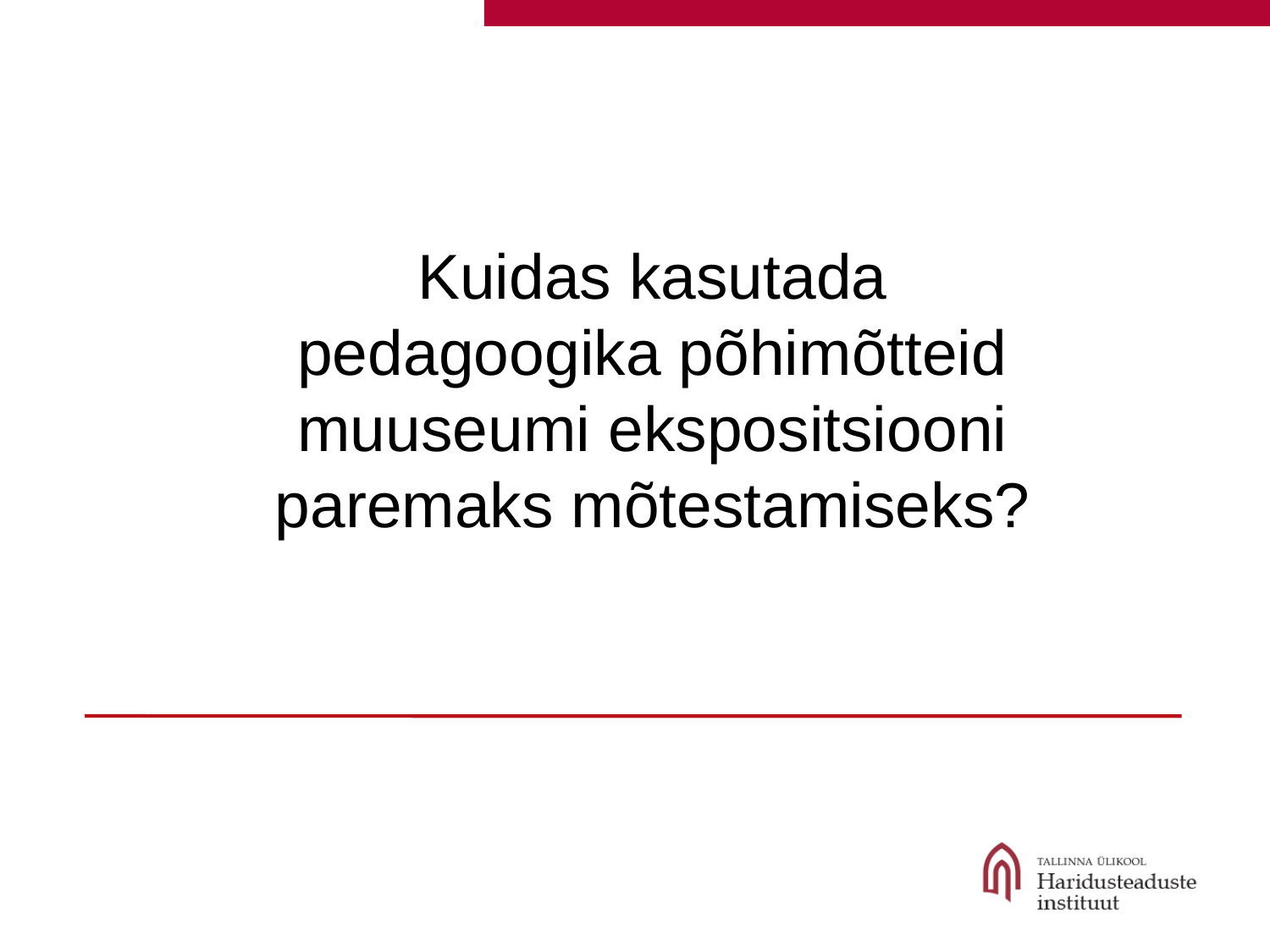

Kuidas kasutada pedagoogika põhimõtteid muuseumi ekspositsiooni paremaks mõtestamiseks?